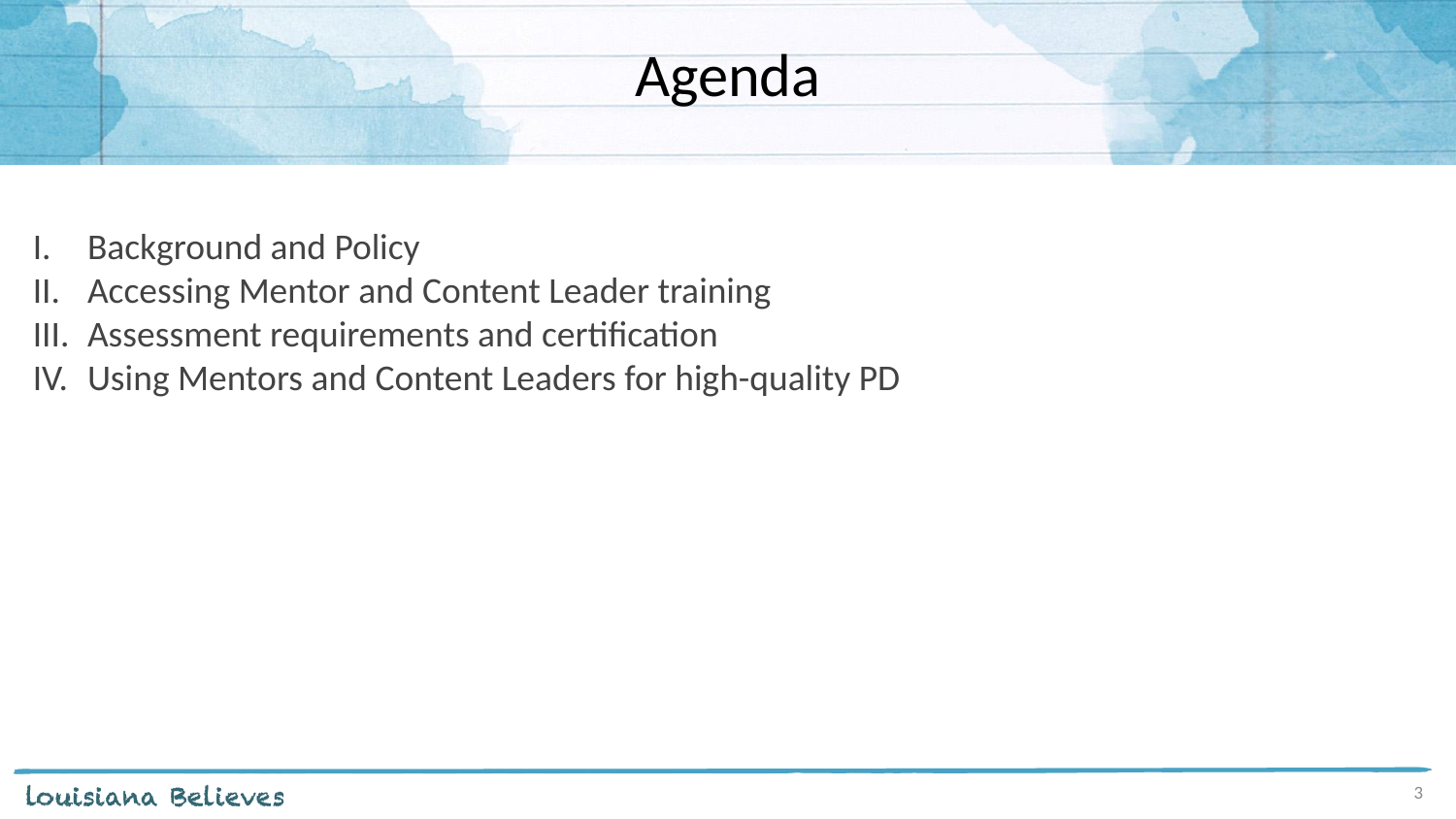

# Agenda

Background and Policy
Accessing Mentor and Content Leader training
Assessment requirements and certification
Using Mentors and Content Leaders for high-quality PD